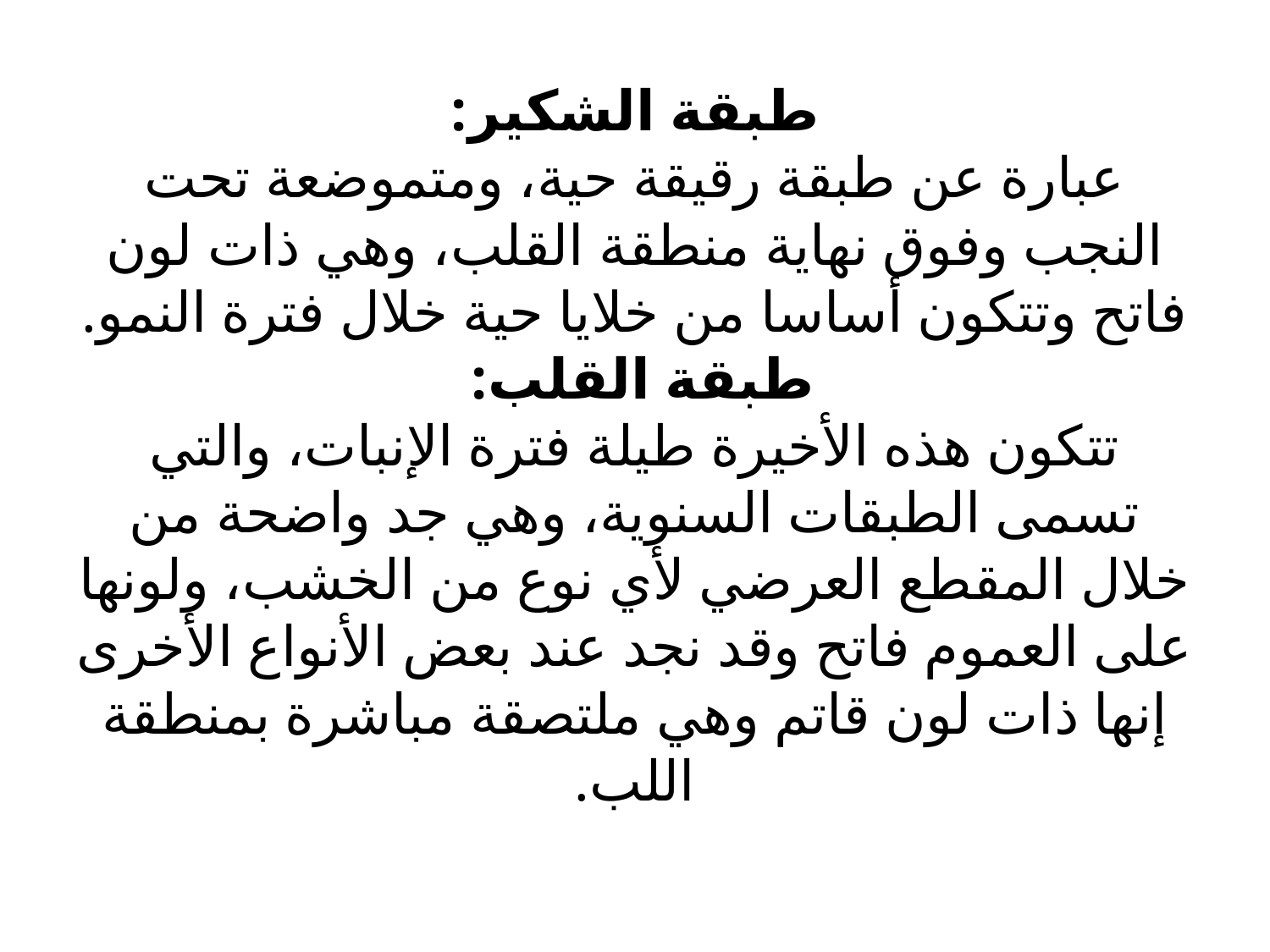

# طبقة الشكير: عبارة عن طبقة رقيقة حية، ومتموضعة تحت النجب وفوق نهاية منطقة القلب، وهي ذات لون فاتح وتتكون أساسا من خلايا حية خلال فترة النمو. طبقة القلب: تتكون هذه الأخيرة طيلة فترة الإنبات، والتي تسمى الطبقات السنوية، وهي جد واضحة من خلال المقطع العرضي لأي نوع من الخشب، ولونها على العموم فاتح وقد نجد عند بعض الأنواع الأخرى إنها ذات لون قاتم وهي ملتصقة مباشرة بمنطقة اللب.